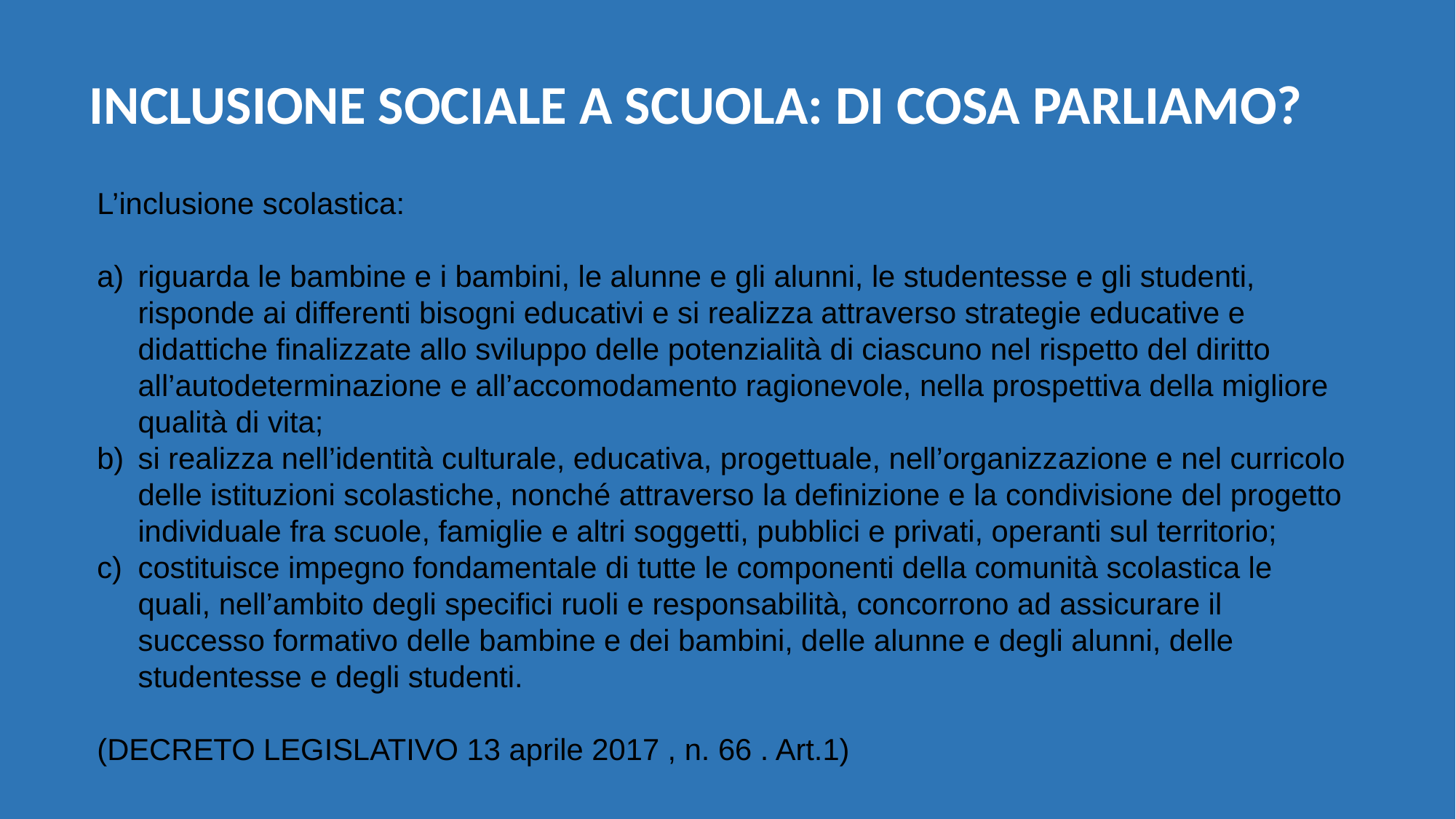

# INCLUSIONE SOCIALE A SCUOLA: DI COSA PARLIAMO?
L’inclusione scolastica:

riguarda le bambine e i bambini, le alunne e gli alunni, le studentesse e gli studenti, risponde ai differenti bisogni educativi e si realizza attraverso strategie educative e didattiche finalizzate allo sviluppo delle potenzialità di ciascuno nel rispetto del diritto all’autodeterminazione e all’accomodamento ragionevole, nella prospettiva della migliore qualità di vita;
si realizza nell’identità culturale, educativa, progettuale, nell’organizzazione e nel curricolo delle istituzioni scolastiche, nonché attraverso la definizione e la condivisione del progetto individuale fra scuole, famiglie e altri soggetti, pubblici e privati, operanti sul territorio;
costituisce impegno fondamentale di tutte le componenti della comunità scolastica le quali, nell’ambito degli specifici ruoli e responsabilità, concorrono ad assicurare il successo formativo delle bambine e dei bambini, delle alunne e degli alunni, delle studentesse e degli studenti.

(DECRETO LEGISLATIVO 13 aprile 2017 , n. 66 . Art.1)